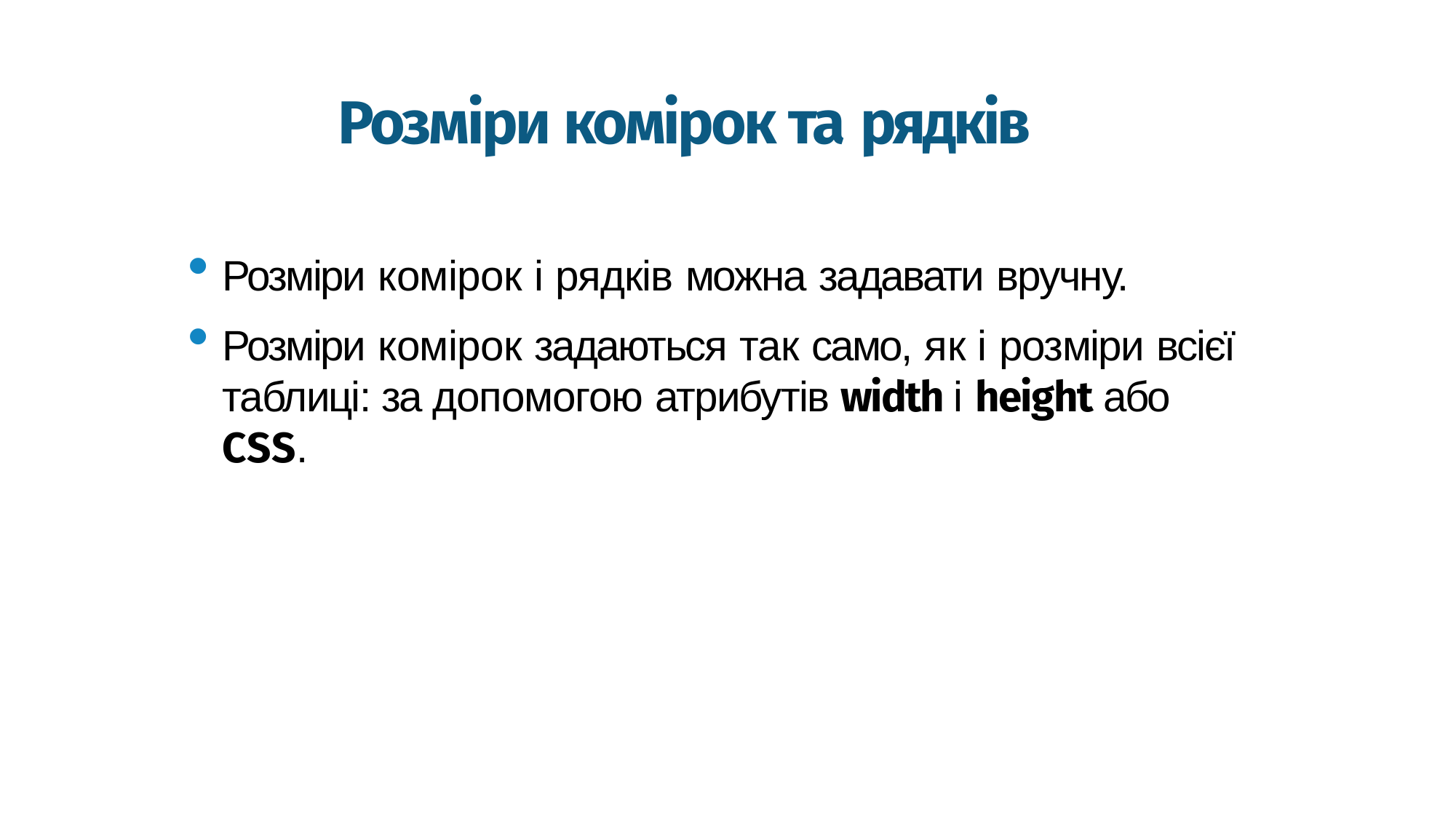

Розміри комірок та рядків
Розміри комірок і рядків можна задавати вручну.
Розміри комірок задаються так само, як і розміри всієї
таблиці: за допомогою атрибутів width і height або CSS.